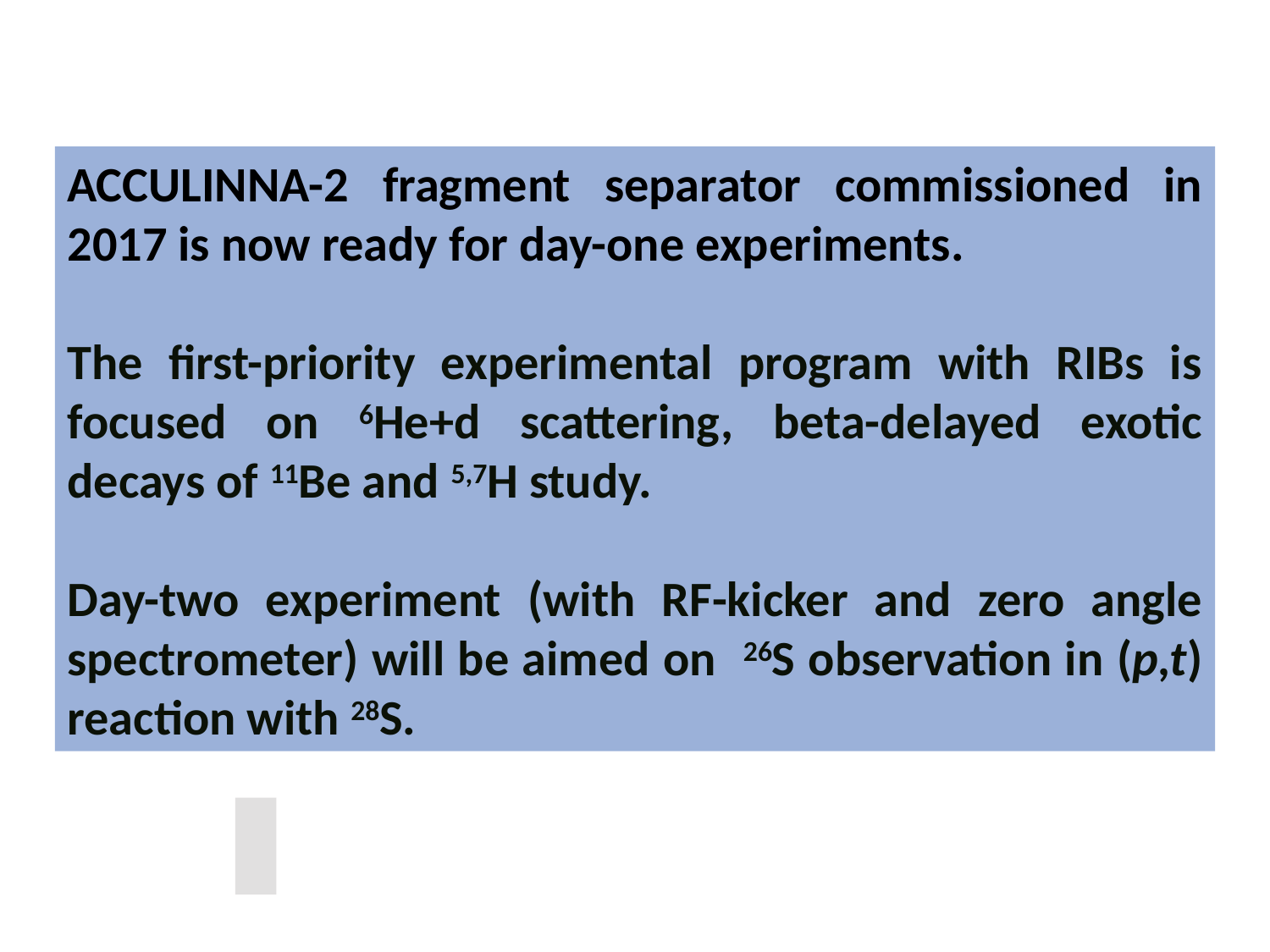

ACCULINNA-2 fragment separator commissioned in 2017 is now ready for day-one experiments.

The first-priority experimental program with RIBs is focused on 6He+d scattering, beta-delayed exotic decays of 11Be and 5,7H study.

Day-two experiment (with RF-kicker and zero angle spectrometer) will be aimed on  26S observation in (p,t) reaction with 28S.